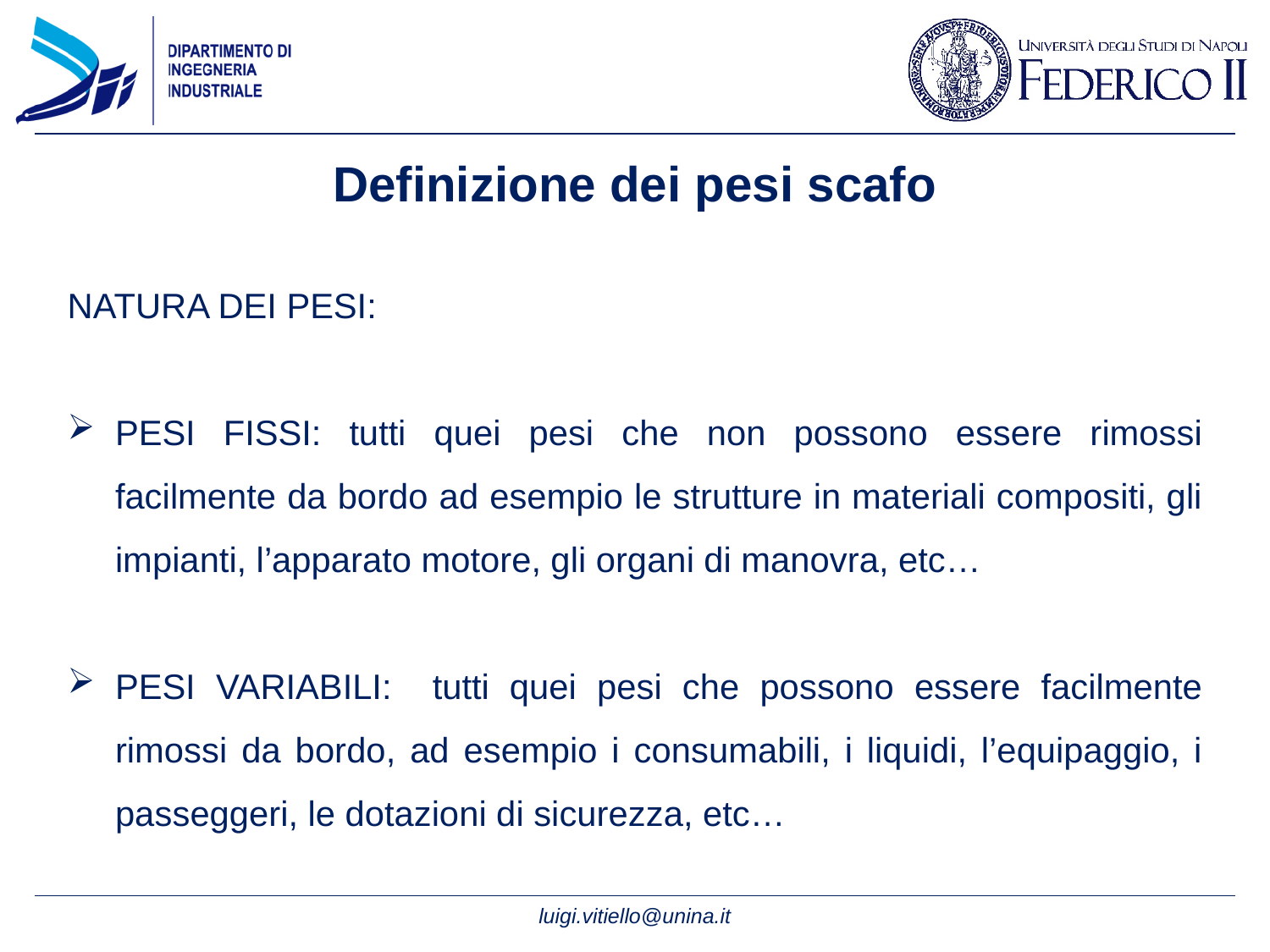

# Definizione dei pesi scafo
NATURA DEI PESI:

PESI FISSI: tutti quei pesi che non possono essere rimossi facilmente da bordo ad esempio le strutture in materiali compositi, gli impianti, l’apparato motore, gli organi di manovra, etc…

PESI VARIABILI:  tutti quei pesi che possono essere facilmente rimossi da bordo, ad esempio i consumabili, i liquidi, l’equipaggio, i passeggeri, le dotazioni di sicurezza, etc…